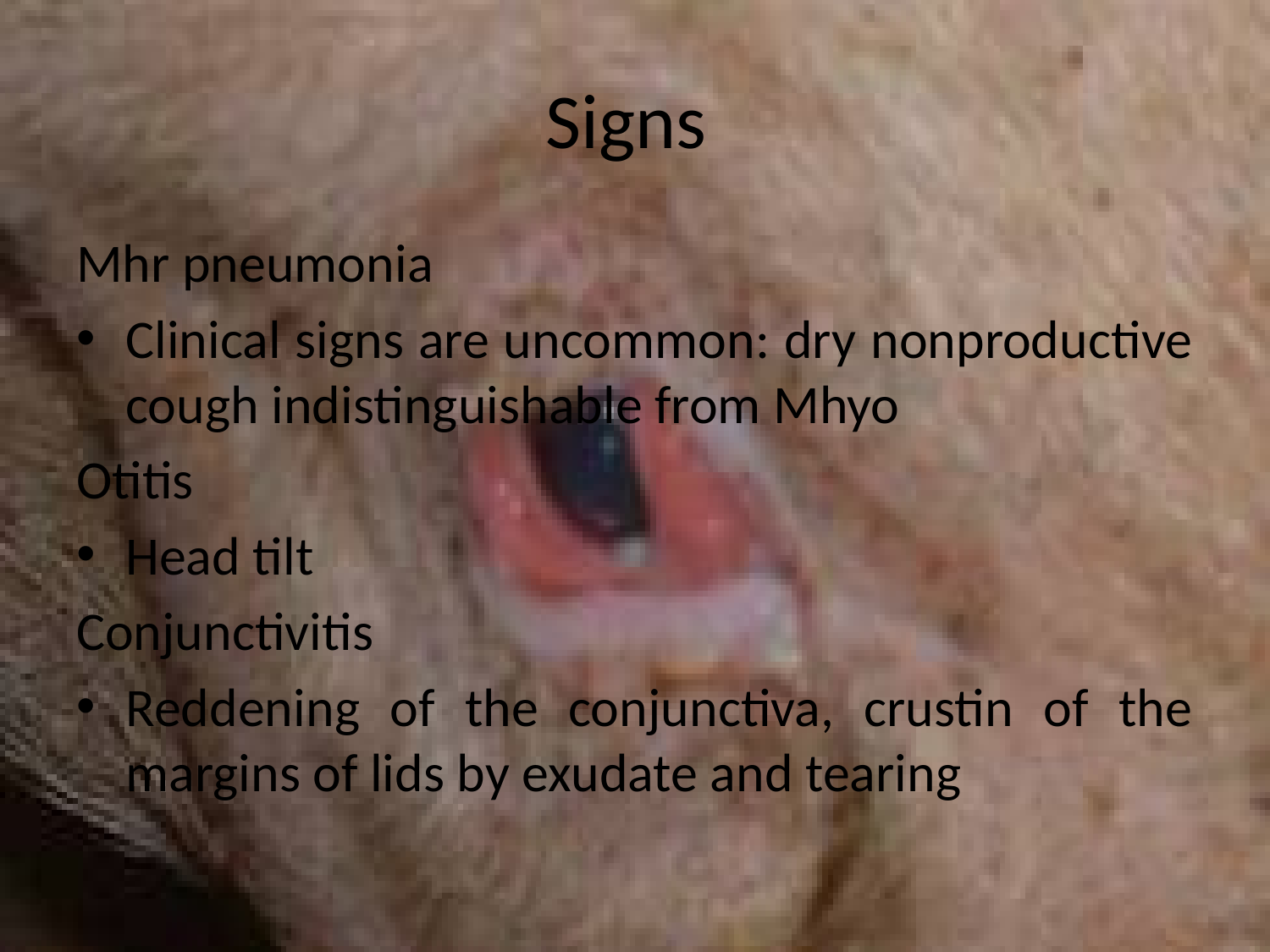

# Signs
Mhr pneumonia
Clinical signs are uncommon: dry nonproductive cough indistinguishable from Mhyo
Otitis
Head tilt
Conjunctivitis
Reddening of the conjunctiva, crustin of the margins of lids by exudate and tearing